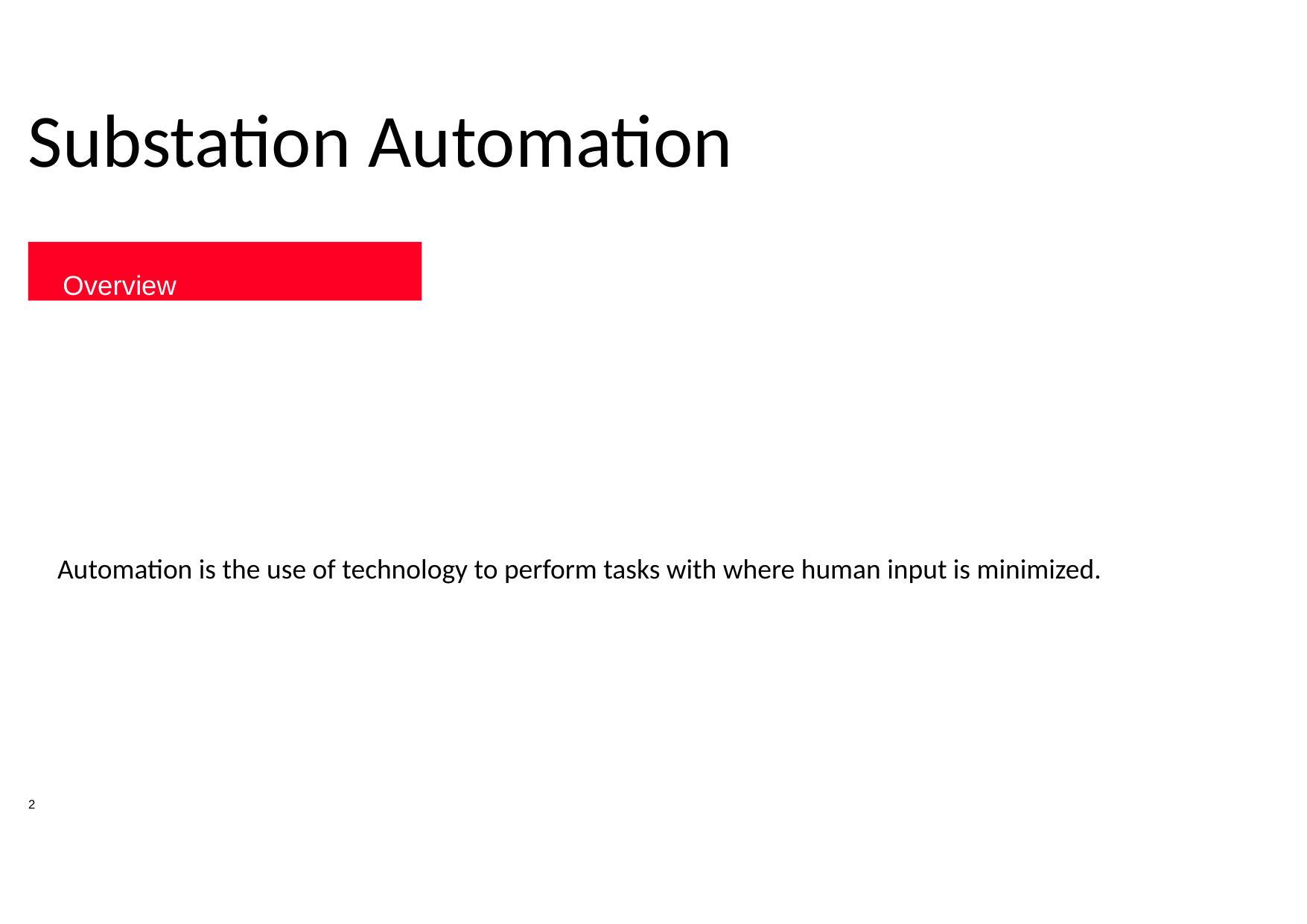

# Substation Automation
Overview
Automation is the use of technology to perform tasks with where human input is minimized.
2